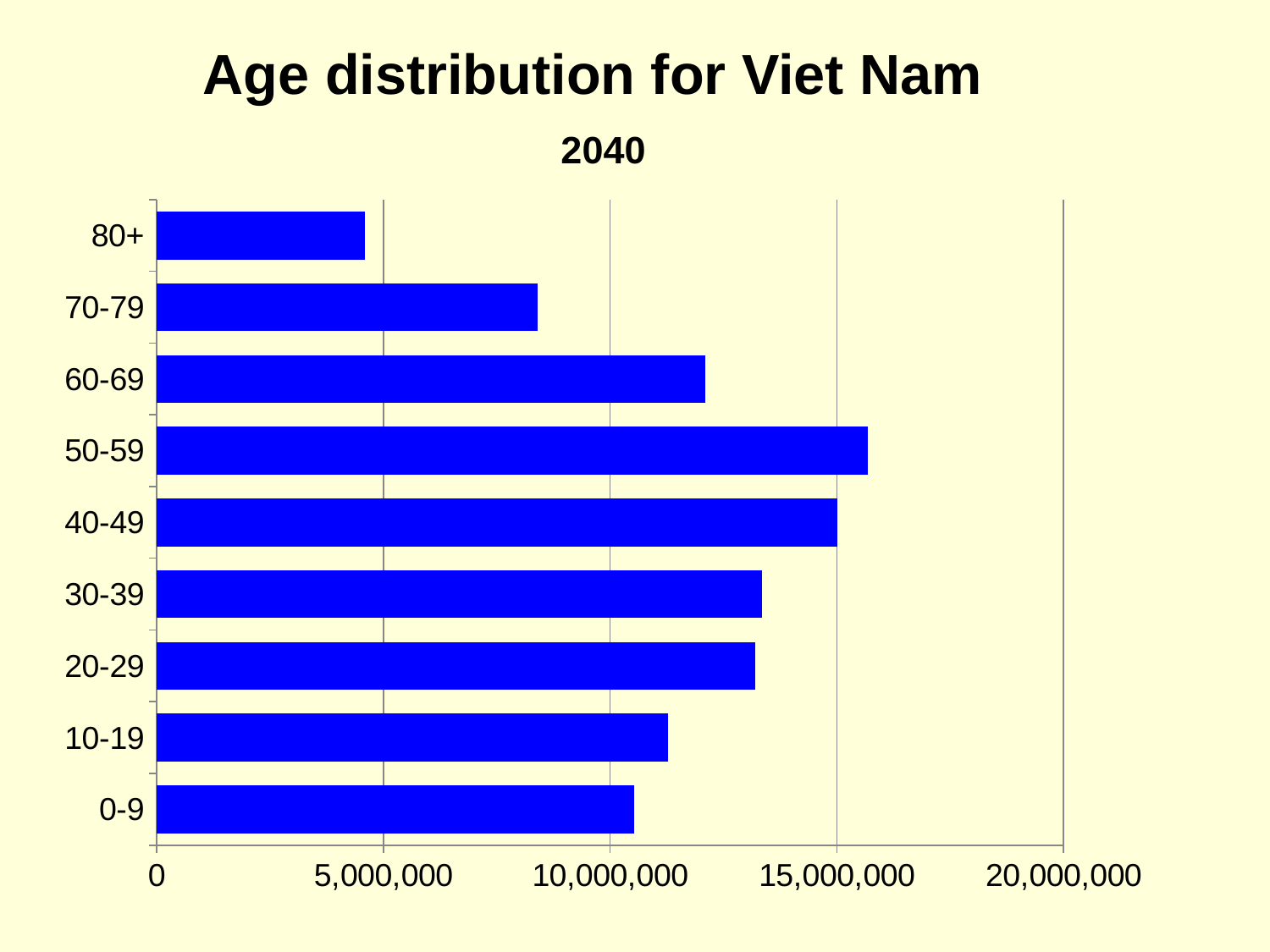

Age distribution for Viet Nam

### Chart: 2040

| Category | Series 1 |
|---|---|
| 0-9 | 10532000.0 |
| 10-19 | 11283000.0 |
| 20-29 | 13194000.0 |
| 30-39 | 13359000.0 |
| 40-49 | 15013000.0 |
| 50-59 | 15690000.0 |
| 60-69 | 12102000.0 |
| 70-79 | 8397000.0 |
| 80+ | 4583000.0 |